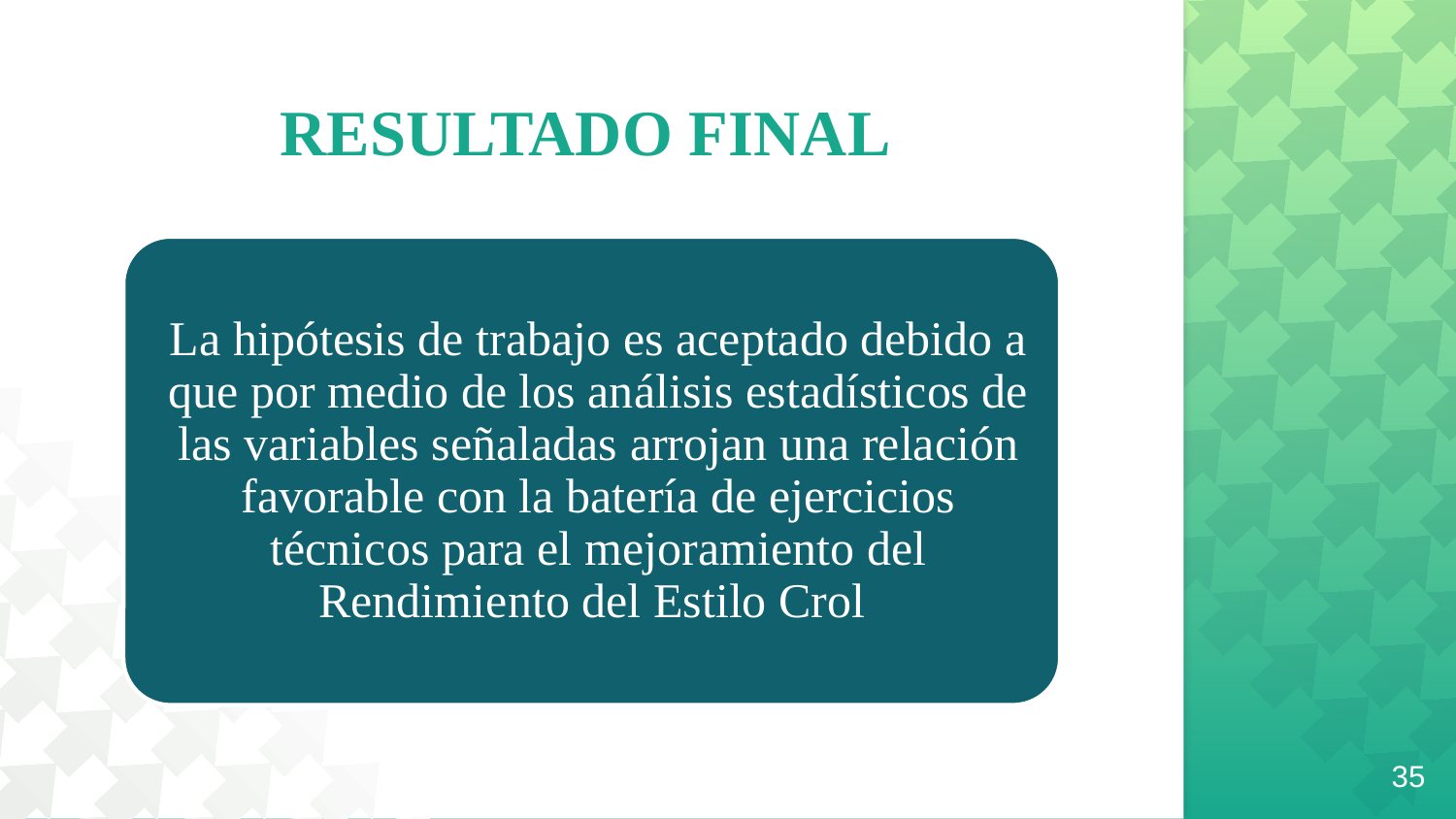

# RESULTADO FINAL
La hipótesis de trabajo es aceptado debido a que por medio de los análisis estadísticos de las variables señaladas arrojan una relación favorable con la batería de ejercicios técnicos para el mejoramiento del Rendimiento del Estilo Crol
35